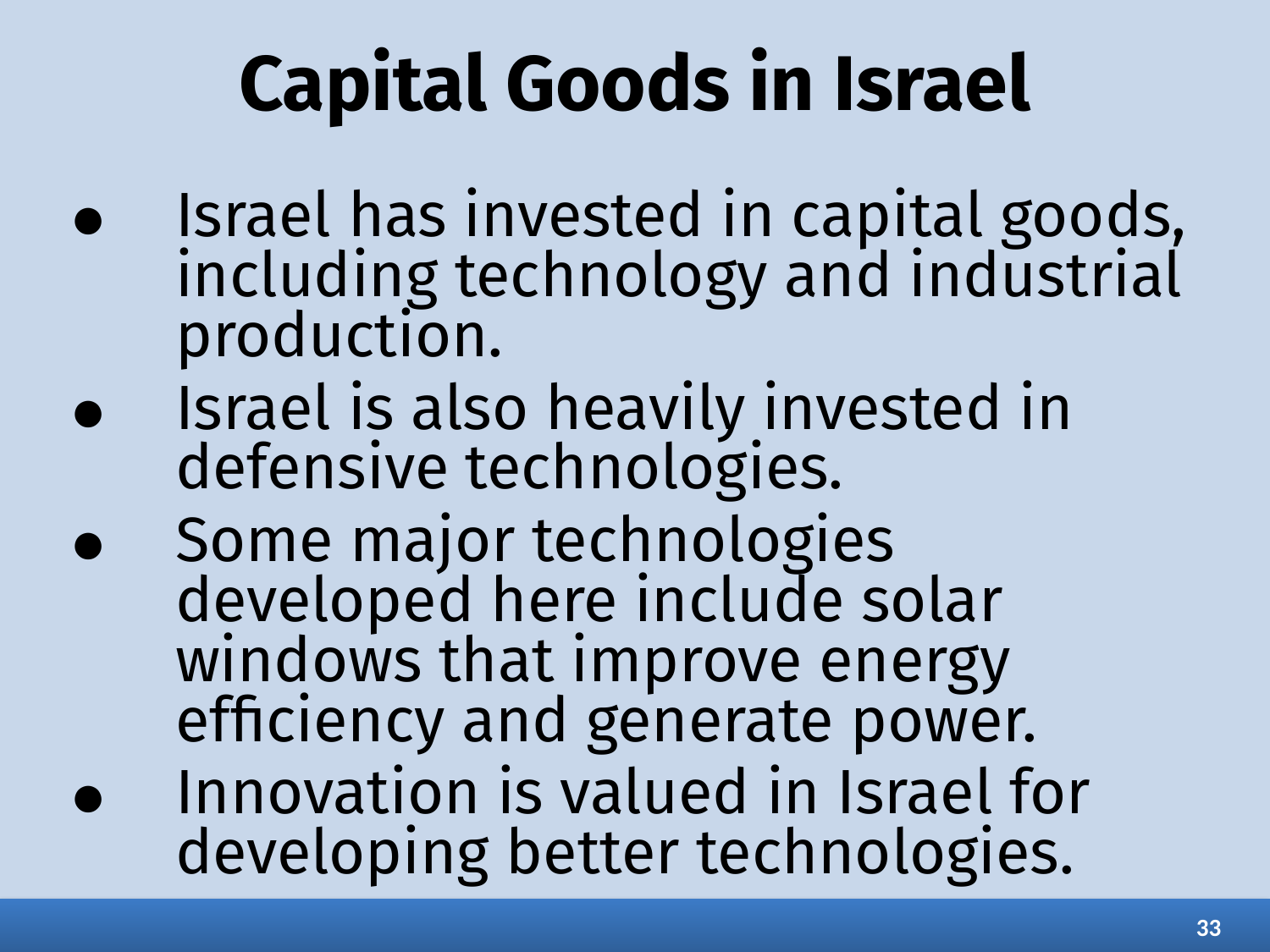

# Capital Goods in Israel
Israel has invested in capital goods, including technology and industrial production.
Israel is also heavily invested in defensive technologies.
Some major technologies developed here include solar windows that improve energy efficiency and generate power.
Innovation is valued in Israel for developing better technologies.
33